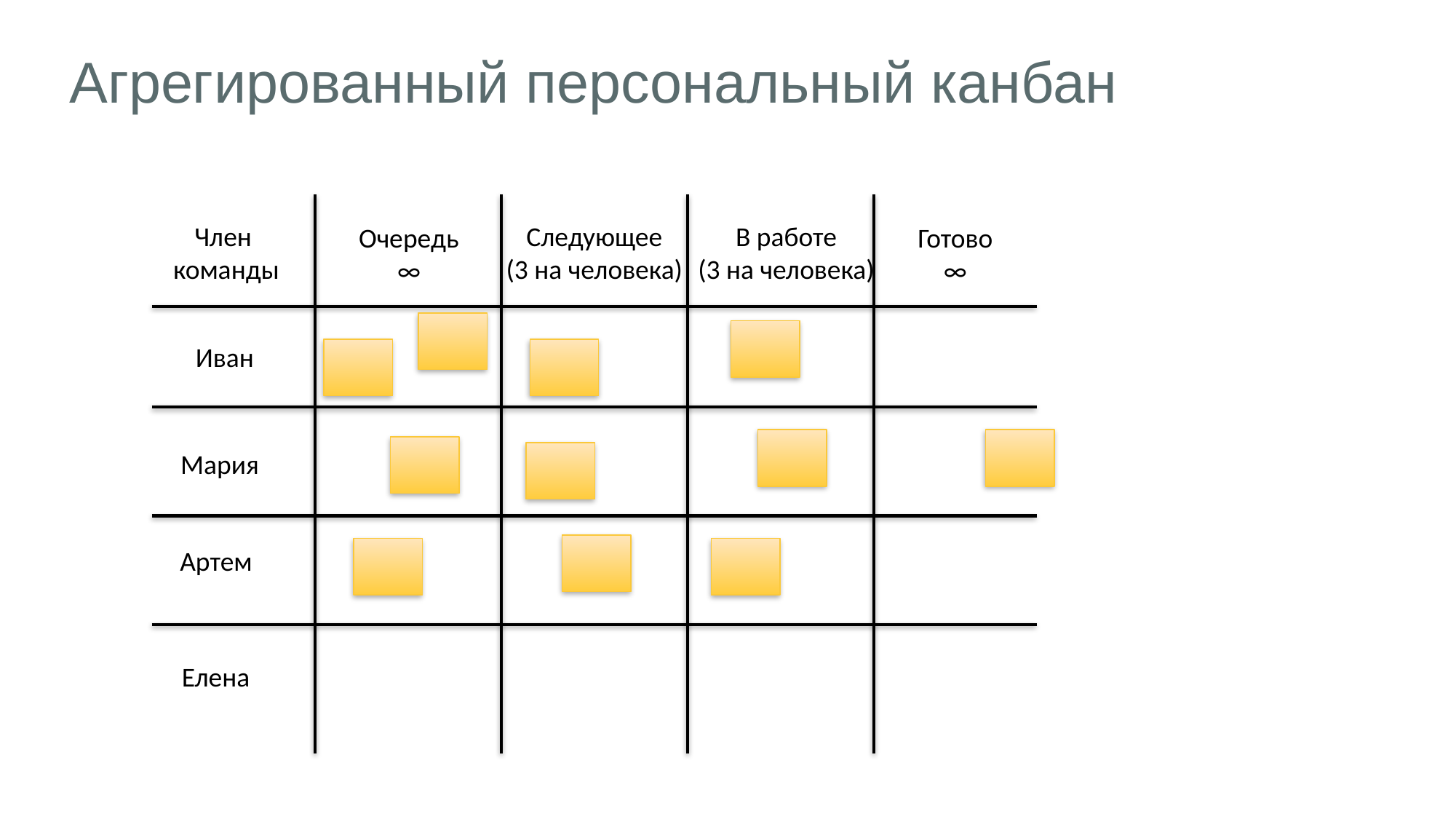

# Агрегированный персональный канбан
Следующее
(3 на человека)
В работе
(3 на человека)
Член
команды
Очередь
∞
Готово
∞

Иван

Мария

Артем
Елена